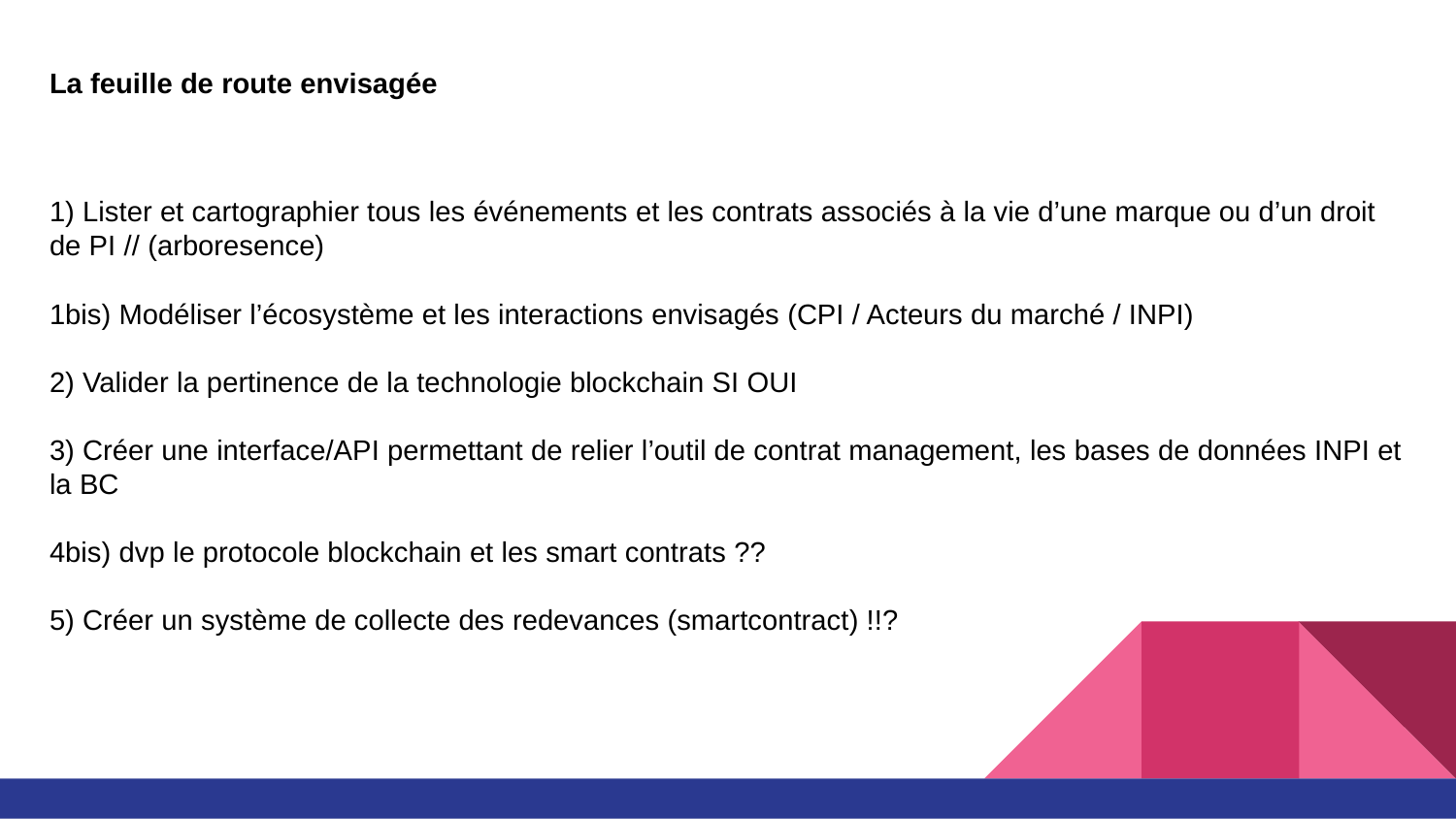

# La feuille de route envisagée
1) Lister et cartographier tous les événements et les contrats associés à la vie d’une marque ou d’un droit de PI // (arboresence)

1bis) Modéliser l’écosystème et les interactions envisagés (CPI / Acteurs du marché / INPI)

2) Valider la pertinence de la technologie blockchain SI OUI

3) Créer une interface/API permettant de relier l’outil de contrat management, les bases de données INPI et la BC

4bis) dvp le protocole blockchain et les smart contrats ??

5) Créer un système de collecte des redevances (smartcontract) !!?